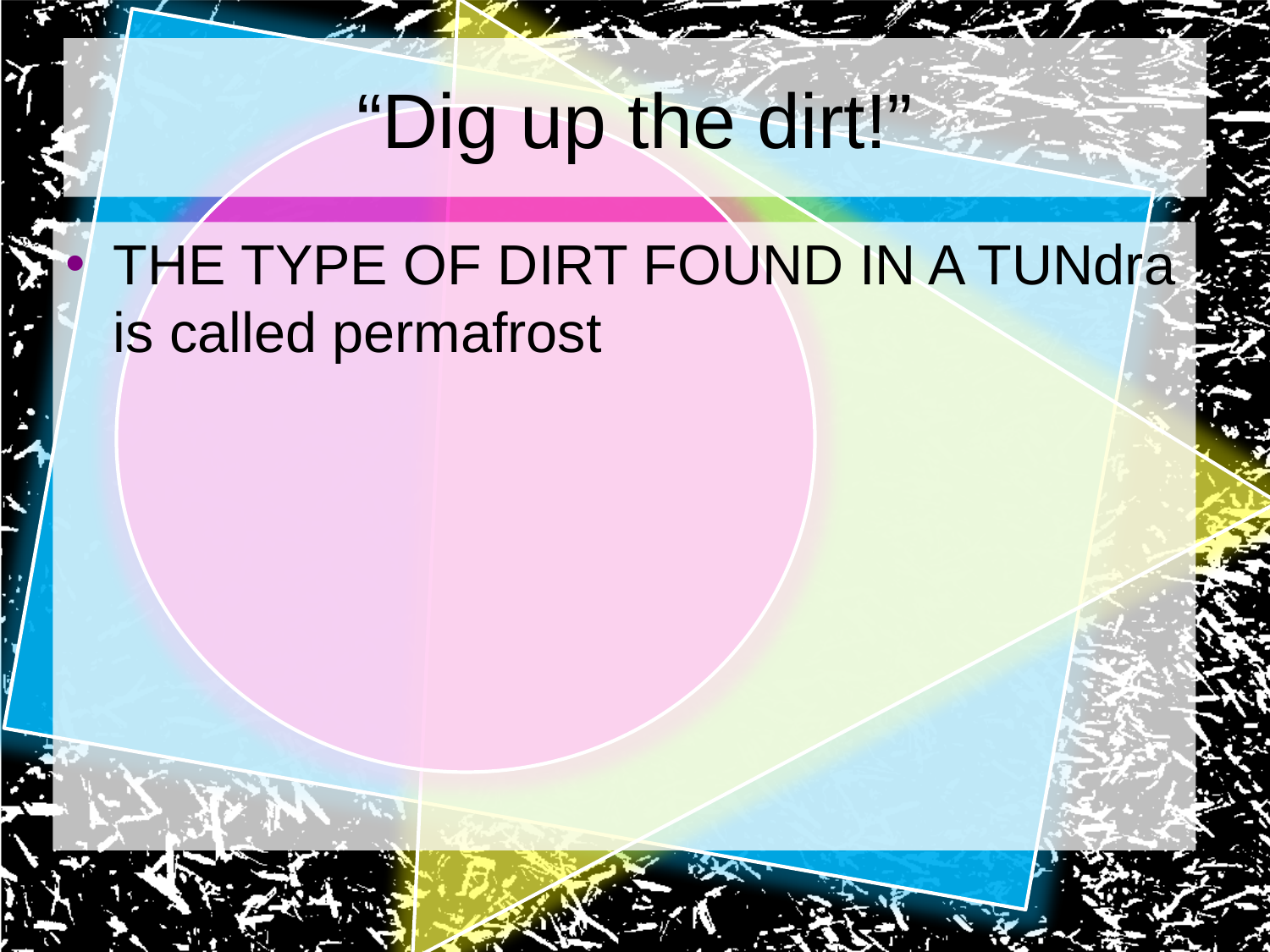

# “Dig up the dirt!”
THE TYPE OF DIRT FOUND IN A TUNdra is called permafrost